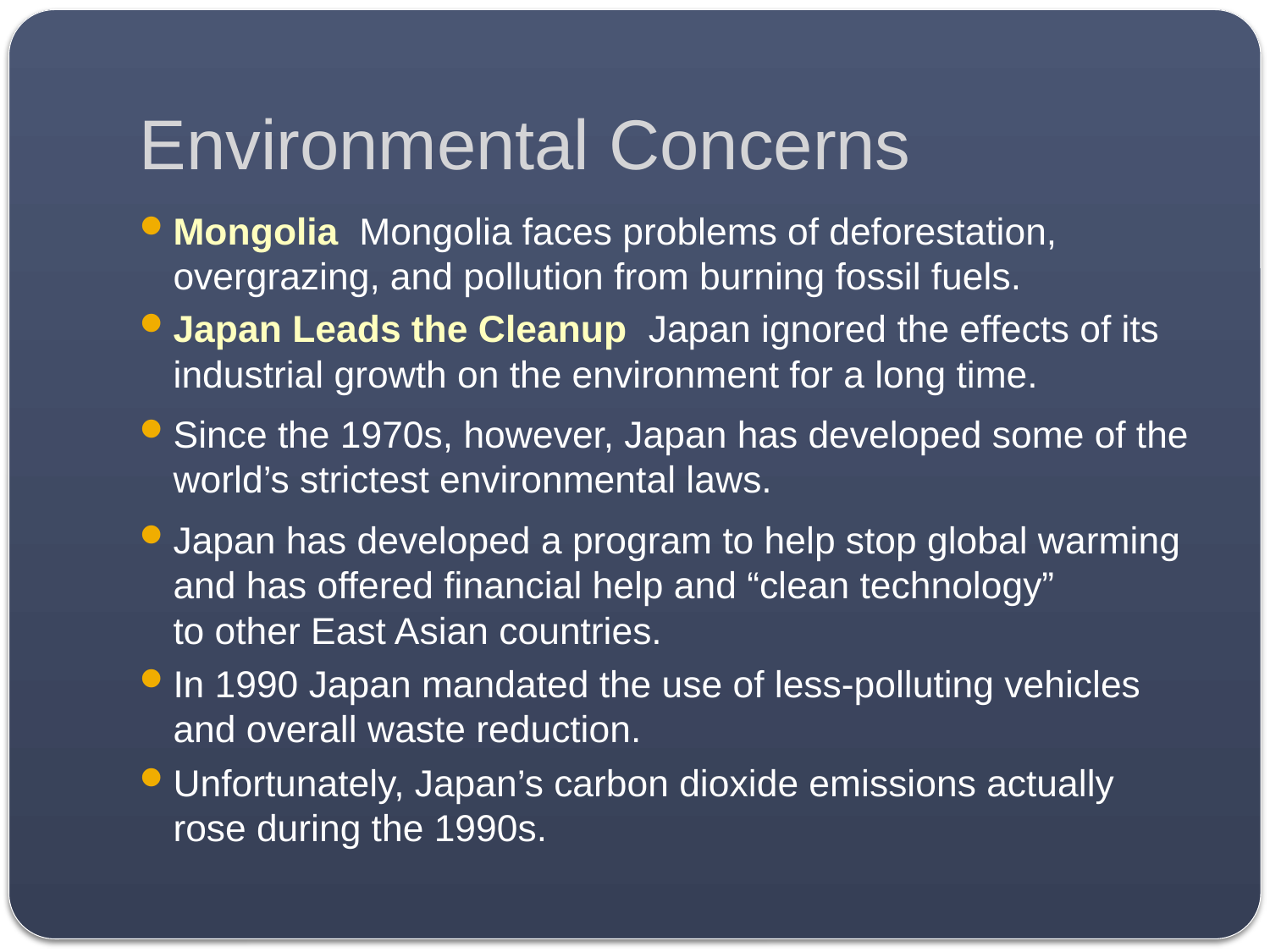

# Environmental Concerns
Mongolia  Mongolia faces problems of deforestation, overgrazing, and pollution from burning fossil fuels.
Japan Leads the Cleanup  Japan ignored the effects of its industrial growth on the environment for a long time.
Since the 1970s, however, Japan has developed some of the world’s strictest environmental laws.
Japan has developed a program to help stop global warming and has offered financial help and “clean technology”
to other East Asian countries.
In 1990 Japan mandated the use of less-polluting vehicles and overall waste reduction.
Unfortunately, Japan’s carbon dioxide emissions actually rose during the 1990s.